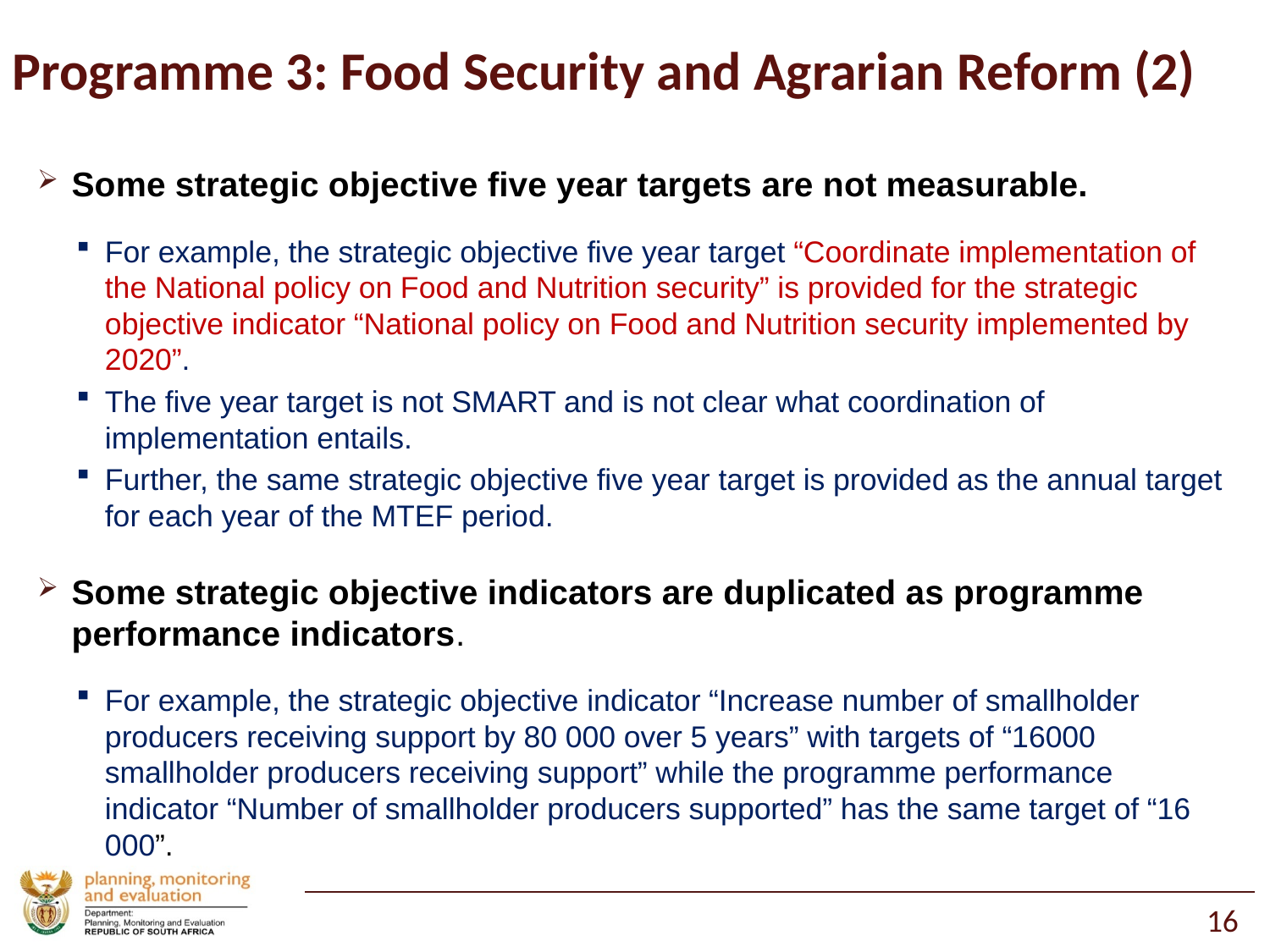

# Programme 3: Food Security and Agrarian Reform (2)
Some strategic objective five year targets are not measurable.

For example, the strategic objective five year target “Coordinate implementation of the National policy on Food and Nutrition security” is provided for the strategic objective indicator “National policy on Food and Nutrition security implemented by 2020”.
The five year target is not SMART and is not clear what coordination of implementation entails.
Further, the same strategic objective five year target is provided as the annual target for each year of the MTEF period.

Some strategic objective indicators are duplicated as programme performance indicators.

For example, the strategic objective indicator “Increase number of smallholder producers receiving support by 80 000 over 5 years” with targets of “16000 smallholder producers receiving support” while the programme performance indicator “Number of smallholder producers supported” has the same target of “16 000”.
16